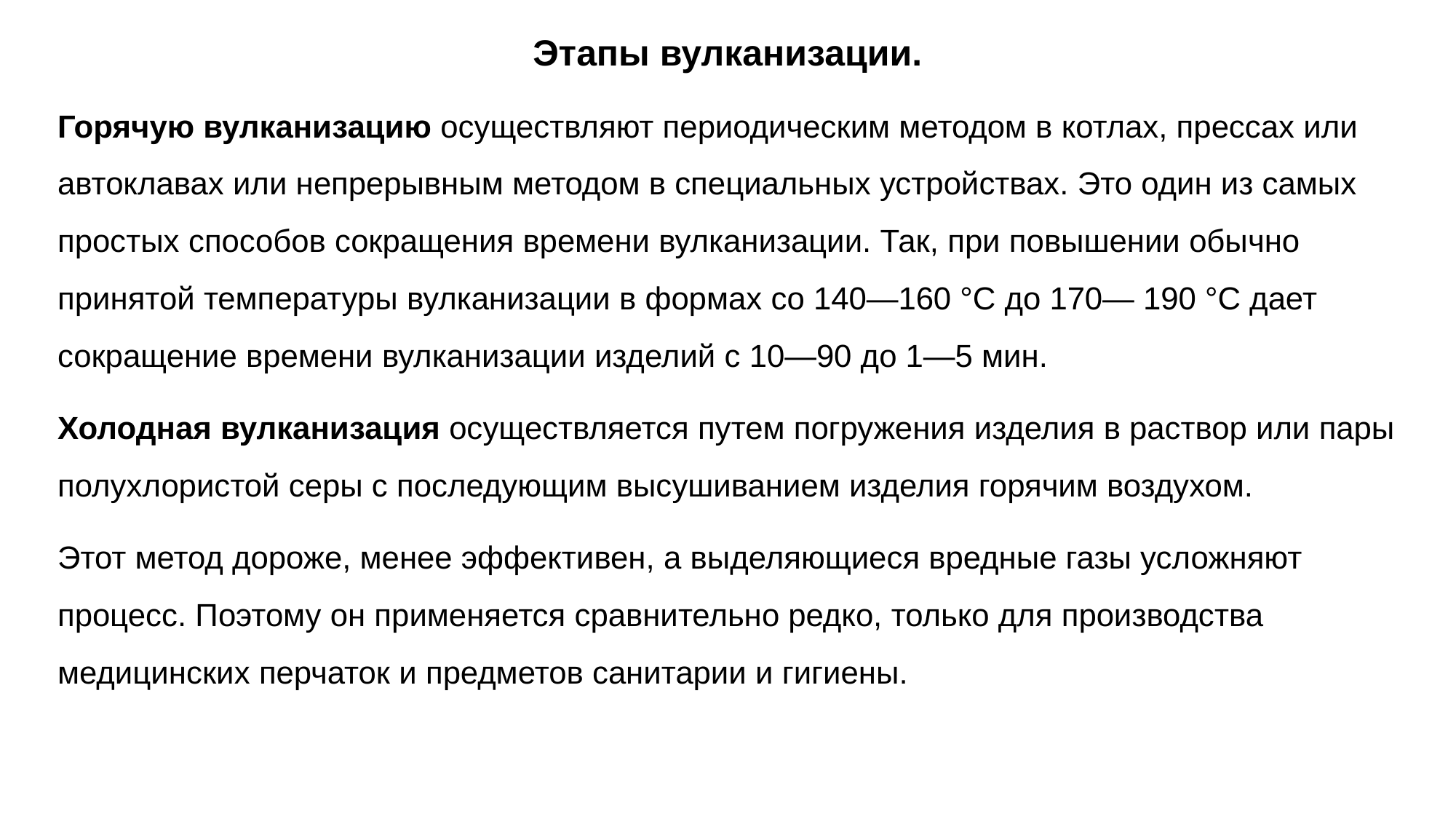

# Этапы вулканизации.
Горячую вулканизацию осуществляют периодическим методом в котлах, прессах или автоклавах или непрерывным методом в специальных устройствах. Это один из самых простых способов сокращения времени вулканизации. Так, при повышении обычно принятой температуры вулканизации в формах со 140—160 °С до 170— 190 °С дает сокращение времени вулканизации изделий с 10—90 до 1—5 мин.
Холодная вулканизация осуществляется путем погружения изделия в раствор или пары полухлористой серы с последующим высушиванием изделия горячим воздухом.
Этот метод дороже, менее эффективен, а выделяющиеся вредные газы усложняют процесс. Поэтому он применяется сравнительно редко, только для производства медицинских перчаток и предметов санитарии и гигиены.